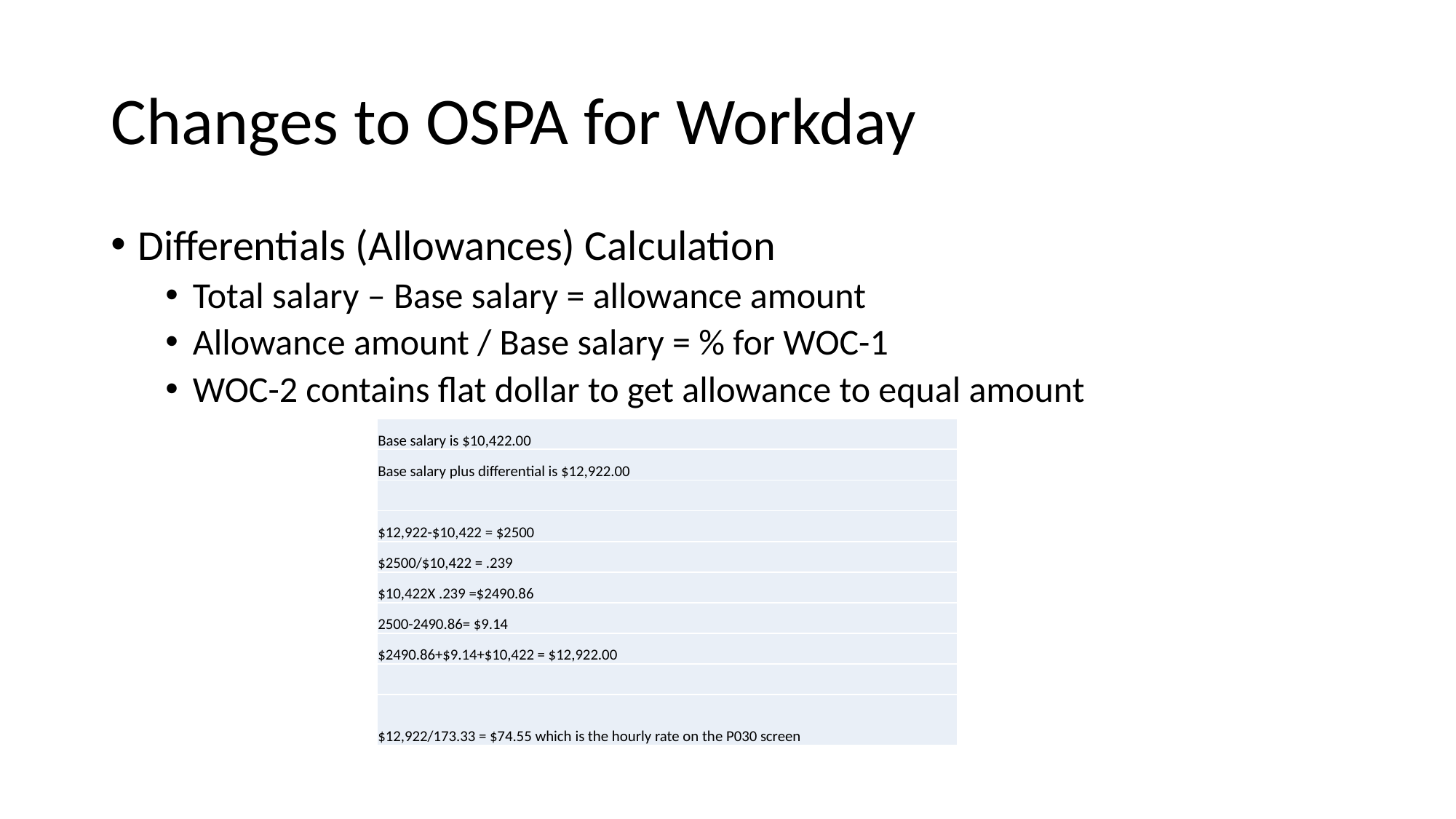

# Changes to OSPA for Workday
Differentials (Allowances) Calculation
Total salary – Base salary = allowance amount
Allowance amount / Base salary = % for WOC-1
WOC-2 contains flat dollar to get allowance to equal amount

| Base salary is $10,422.00 |
| --- |
| Base salary plus differential is $12,922.00 |
|  |
| $12,922-$10,422 = $2500 |
| $2500/$10,422 = .239 |
| $10,422X .239 =$2490.86 |
| 2500-2490.86= $9.14 |
| $2490.86+$9.14+$10,422 = $12,922.00 |
|  |
| $12,922/173.33 = $74.55 which is the hourly rate on the P030 screen |